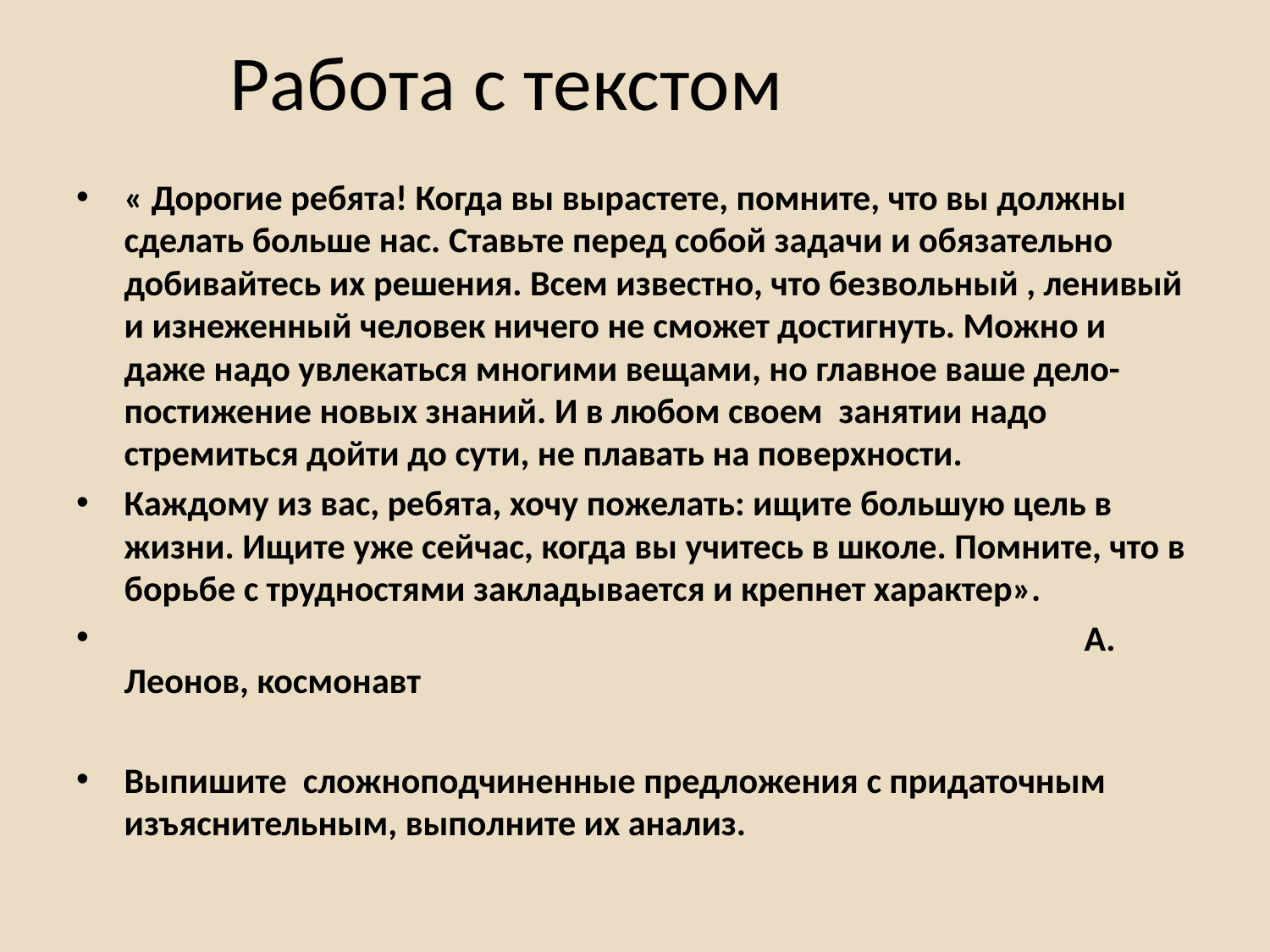

# Работа с текстом
« Дорогие ребята! Когда вы вырастете, помните, что вы должны сделать больше нас. Ставьте перед собой задачи и обязательно добивайтесь их решения. Всем известно, что безвольный , ленивый и изнеженный человек ничего не сможет достигнуть. Можно и даже надо увлекаться многими вещами, но главное ваше дело-постижение новых знаний. И в любом своем  занятии надо стремиться дойти до сути, не плавать на поверхности.
Каждому из вас, ребята, хочу пожелать: ищите большую цель в жизни. Ищите уже сейчас, когда вы учитесь в школе. Помните, что в борьбе с трудностями закладывается и крепнет характер».
                                                                                                                    					А. Леонов, космонавт

Выпишите  сложноподчиненные предложения с придаточным  изъяснительным, выполните их анализ.